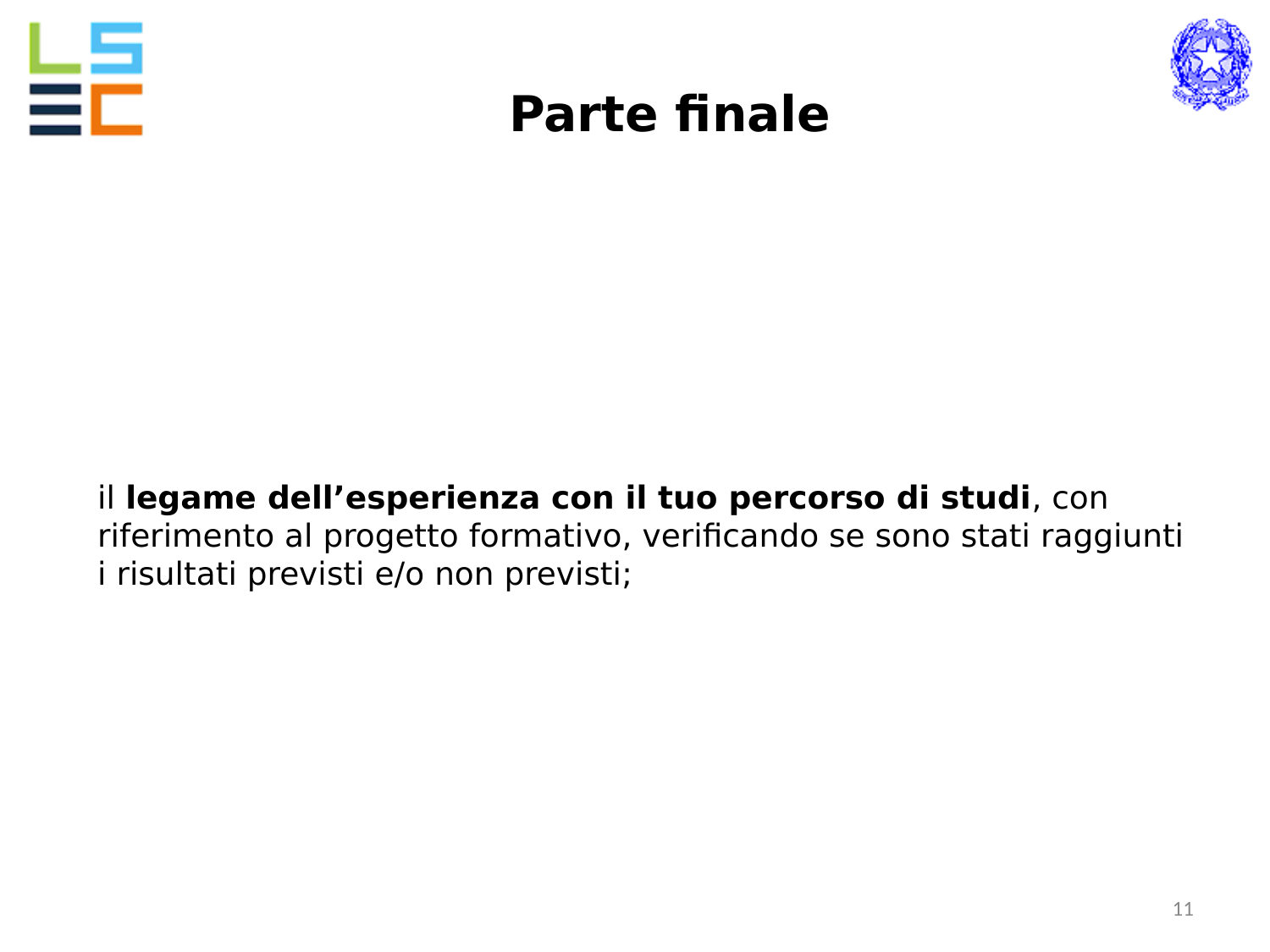

Parte finale
il legame dell’esperienza con il tuo percorso di studi, con riferimento al progetto formativo, verificando se sono stati raggiunti i risultati previsti e/o non previsti;

11